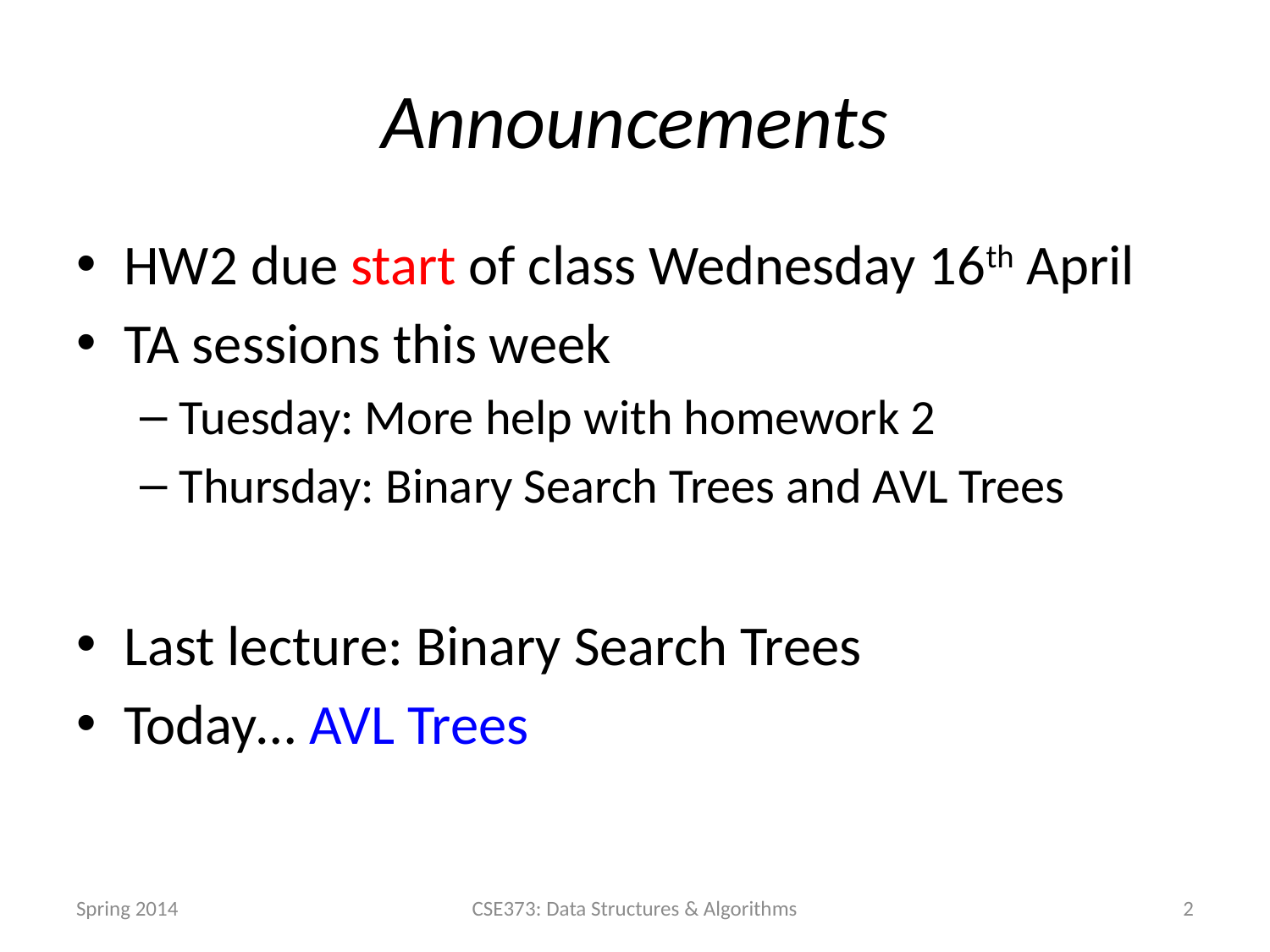

# Announcements
HW2 due start of class Wednesday 16th April
TA sessions this week
Tuesday: More help with homework 2
Thursday: Binary Search Trees and AVL Trees

Last lecture: Binary Search Trees
Today… AVL Trees

Spring 2014
CSE373: Data Structures & Algorithms
2